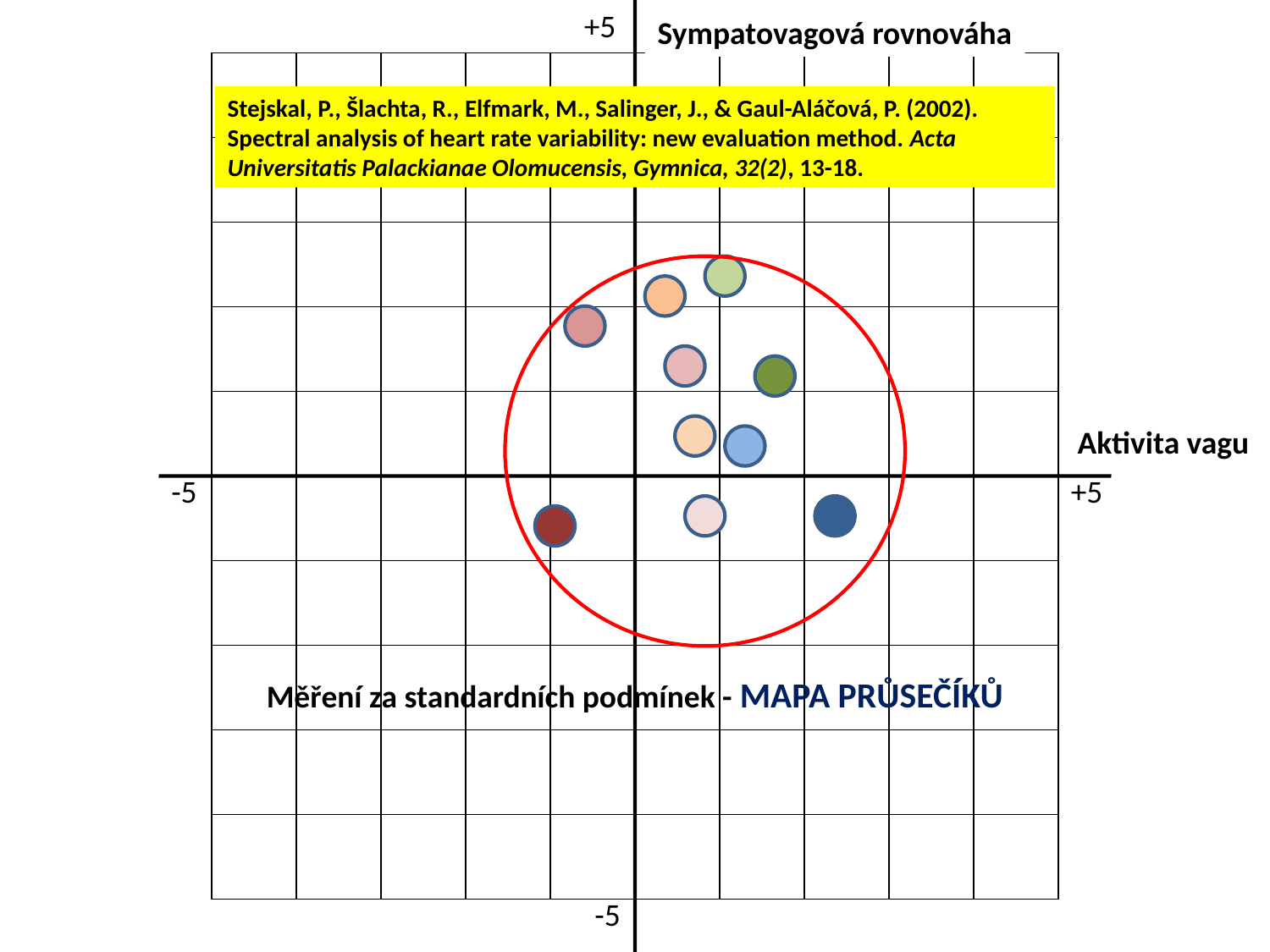

+5

Sympatovagová rovnováha

Stejskal, P., Šlachta, R., Elfmark, M., Salinger, J., & Gaul-Aláčová, P. (2002). Spectral analysis of heart rate variability: new evaluation method. Acta Universitatis Palackianae Olomucensis, Gymnica, 32(2), 13-18.

Aktivita vagu

-5
+5

Měření za standardních podmínek - MAPA PRŮSEČÍKŮ

-5